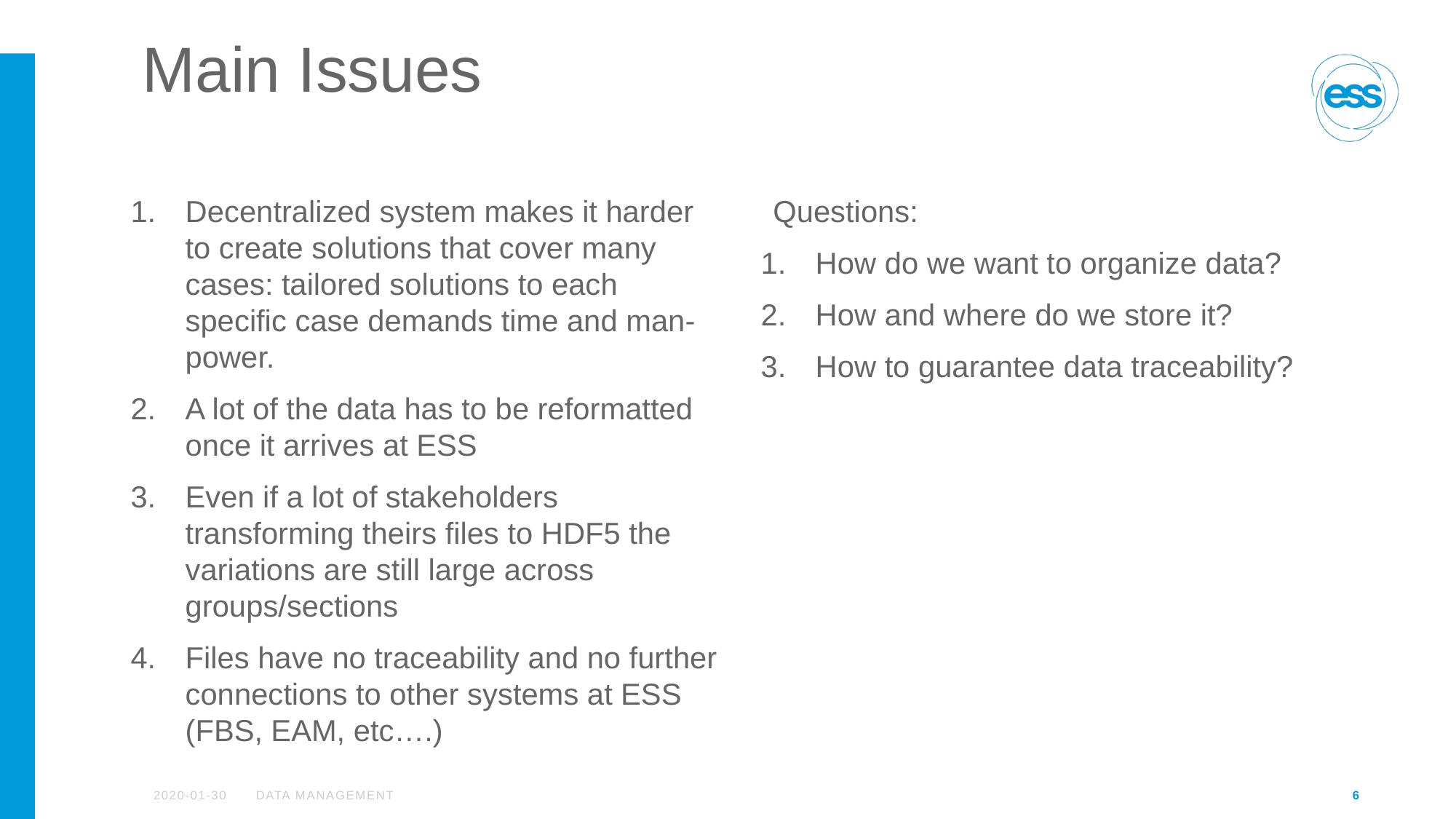

# Main Issues
Decentralized system makes it harder to create solutions that cover many cases: tailored solutions to each specific case demands time and man-power.
A lot of the data has to be reformatted once it arrives at ESS
Even if a lot of stakeholders transforming theirs files to HDF5 the variations are still large across groups/sections
Files have no traceability and no further connections to other systems at ESS (FBS, EAM, etc….)
Questions:
How do we want to organize data?
How and where do we store it?
How to guarantee data traceability?
2020-01-30
Data management
6